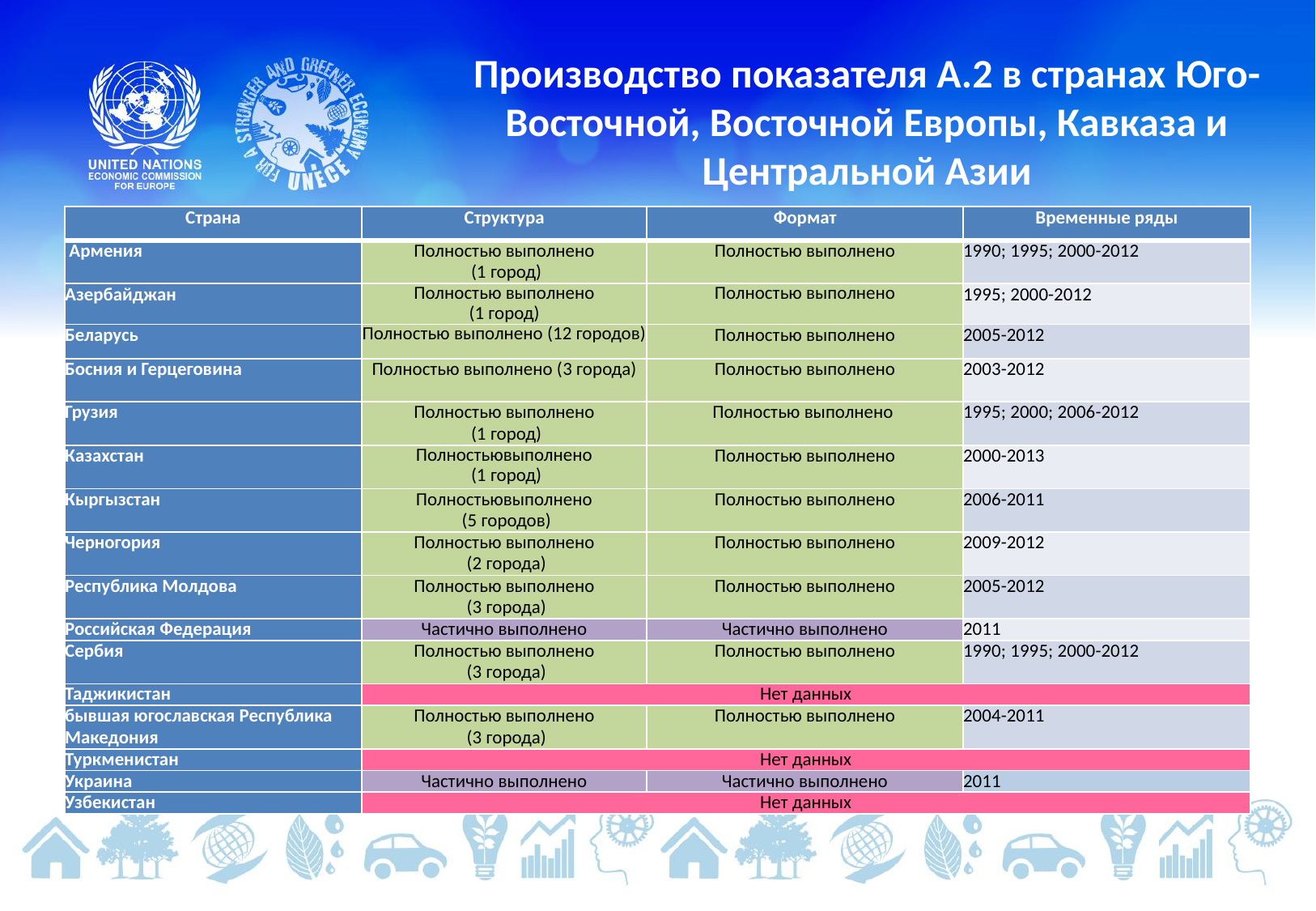

# Производство показателя А.2 в странах Юго-Восточной, Восточной Европы, Кавказа и Центральной Азии
| Страна | Структура | Формат | Временные ряды |
| --- | --- | --- | --- |
| Армения | Полностью выполнено (1 город) | Полностью выполнено | 1990; 1995; 2000-2012 |
| Азербайджан | Полностью выполнено (1 город) | Полностью выполнено | 1995; 2000-2012 |
| Беларусь | Полностью выполнено (12 городов) | Полностью выполнено | 2005-2012 |
| Босния и Герцеговина | Полностью выполнено (3 города) | Полностью выполнено | 2003-2012 |
| Грузия | Полностью выполнено (1 город) | Полностью выполнено | 1995; 2000; 2006-2012 |
| Казахстан | Полностьювыполнено (1 город) | Полностью выполнено | 2000-2013 |
| Кыргызстан | Полностьювыполнено (5 городов) | Полностью выполнено | 2006-2011 |
| Черногория | Полностью выполнено (2 города) | Полностью выполнено | 2009-2012 |
| Республика Молдова | Полностью выполнено (3 города) | Полностью выполнено | 2005-2012 |
| Российская Федерация | Частично выполнено | Частично выполнено | 2011 |
| Сербия | Полностью выполнено (3 города) | Полностью выполнено | 1990; 1995; 2000-2012 |
| Таджикистан | Нет данных |  |  |
| бывшая югославская Республика Македония | Полностью выполнено (3 города) | Полностью выполнено | 2004-2011 |
| Туркменистан | Нет данных |  |  |
| Украина | Частично выполнено | Частично выполнено | 2011 |
| Узбекистан | Нет данных |  |  |